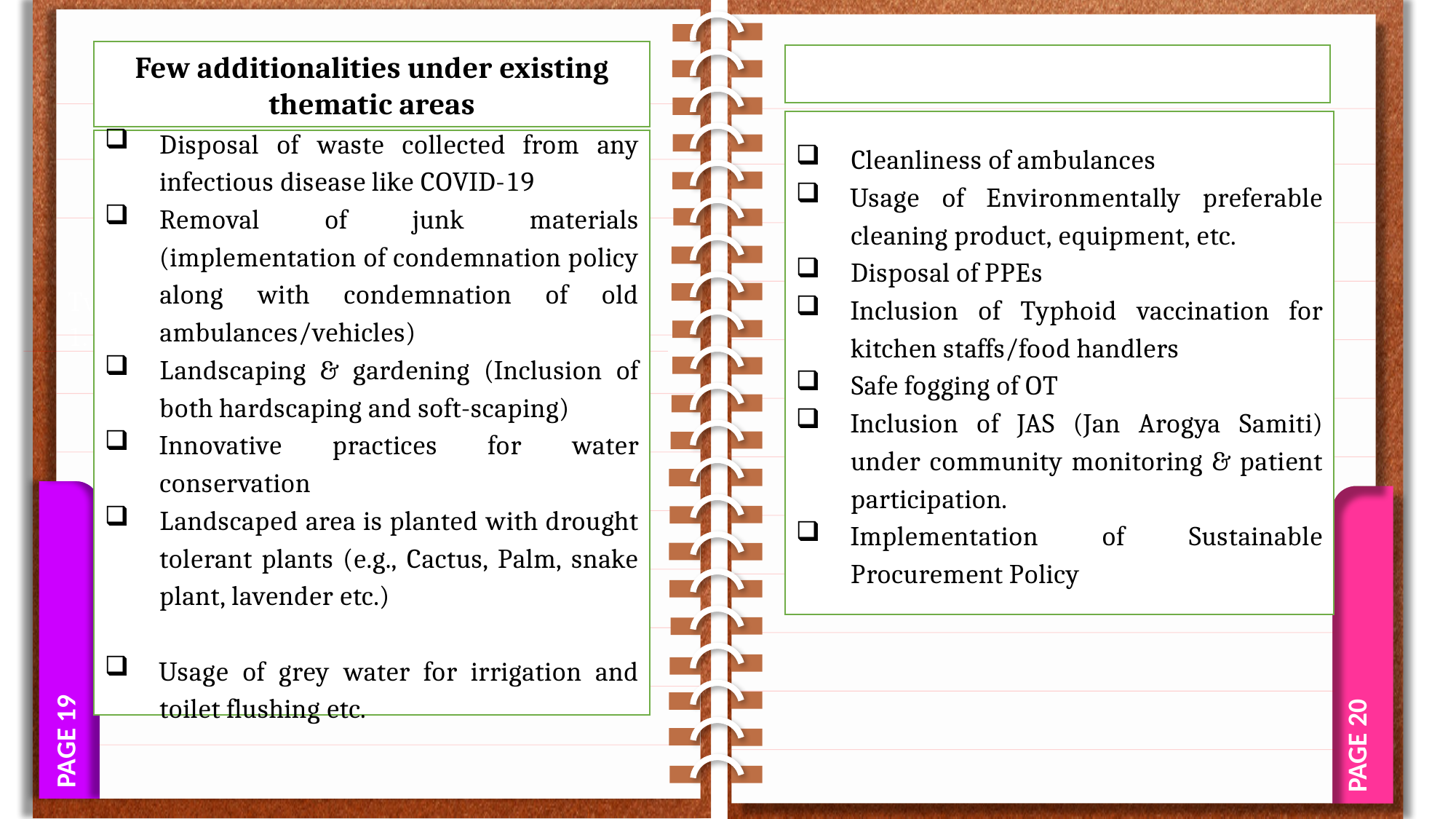

Two sub-categories:
Best

in the District Hospital category.

PAGE 19

PAGE 20
Few additionalities under existing thematic areas

Cleanliness of ambulances
Usage of Environmentally preferable cleaning product, equipment, etc.
Disposal of PPEs
Inclusion of Typhoid vaccination for kitchen staffs/food handlers
Safe fogging of OT
Inclusion of JAS (Jan Arogya Samiti) under community monitoring & patient participation.
Implementation of Sustainable Procurement Policy
Disposal of waste collected from any infectious disease like COVID-19
Removal of junk materials (implementation of condemnation policy along with condemnation of old ambulances/vehicles)
Landscaping & gardening (Inclusion of both hardscaping and soft-scaping)
Innovative practices for water conservation
Landscaped area is planted with drought tolerant plants (e.g., Cactus, Palm, snake plant, lavender etc.)
Usage of grey water for irrigation and toilet flushing etc.